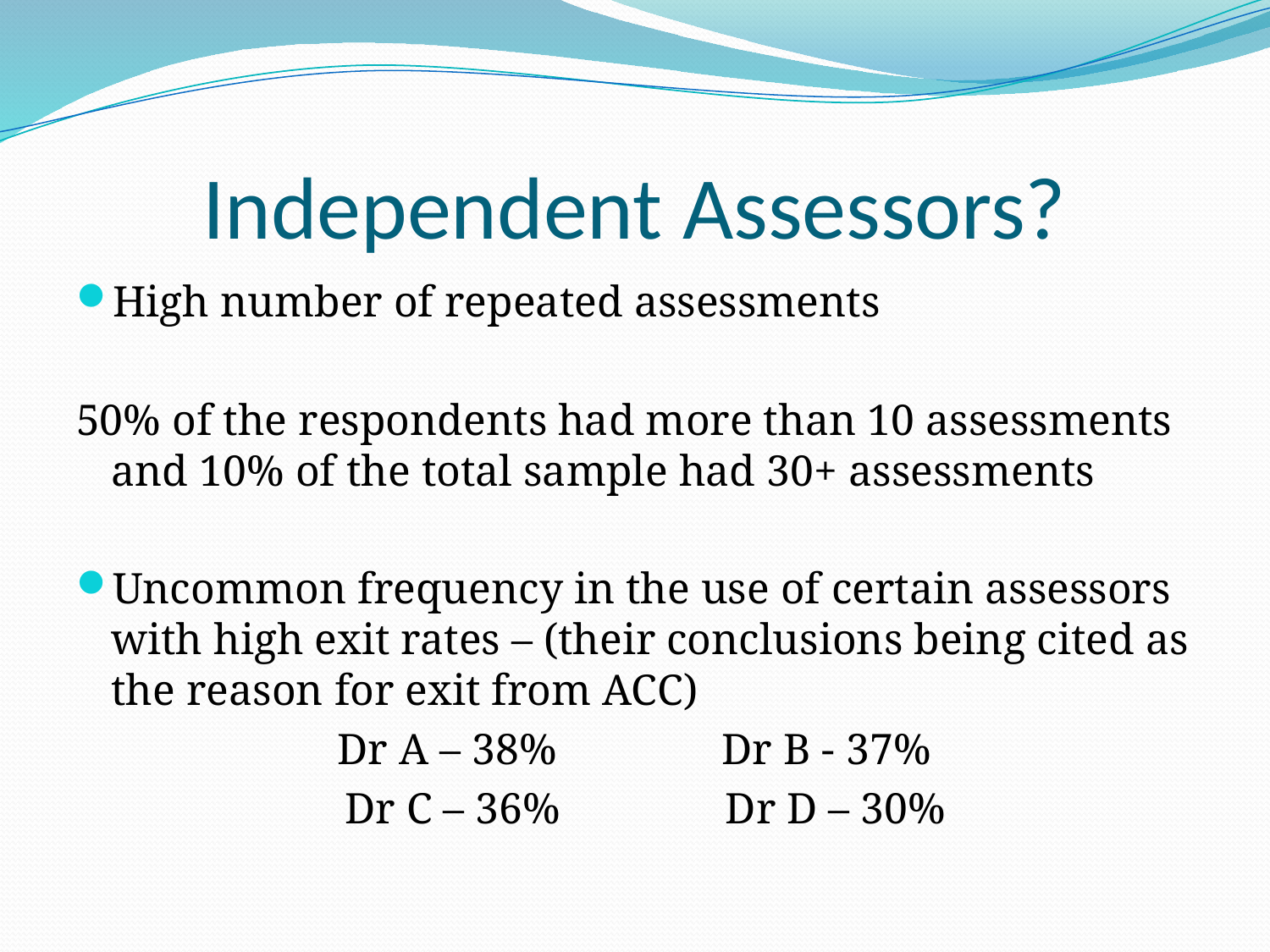

# Independent Assessors?
High number of repeated assessments

50% of the respondents had more than 10 assessments and 10% of the total sample had 30+ assessments

Uncommon frequency in the use of certain assessors with high exit rates – (their conclusions being cited as the reason for exit from ACC)
Dr A – 38%               Dr B - 37%
  Dr C – 36%               Dr D – 30%